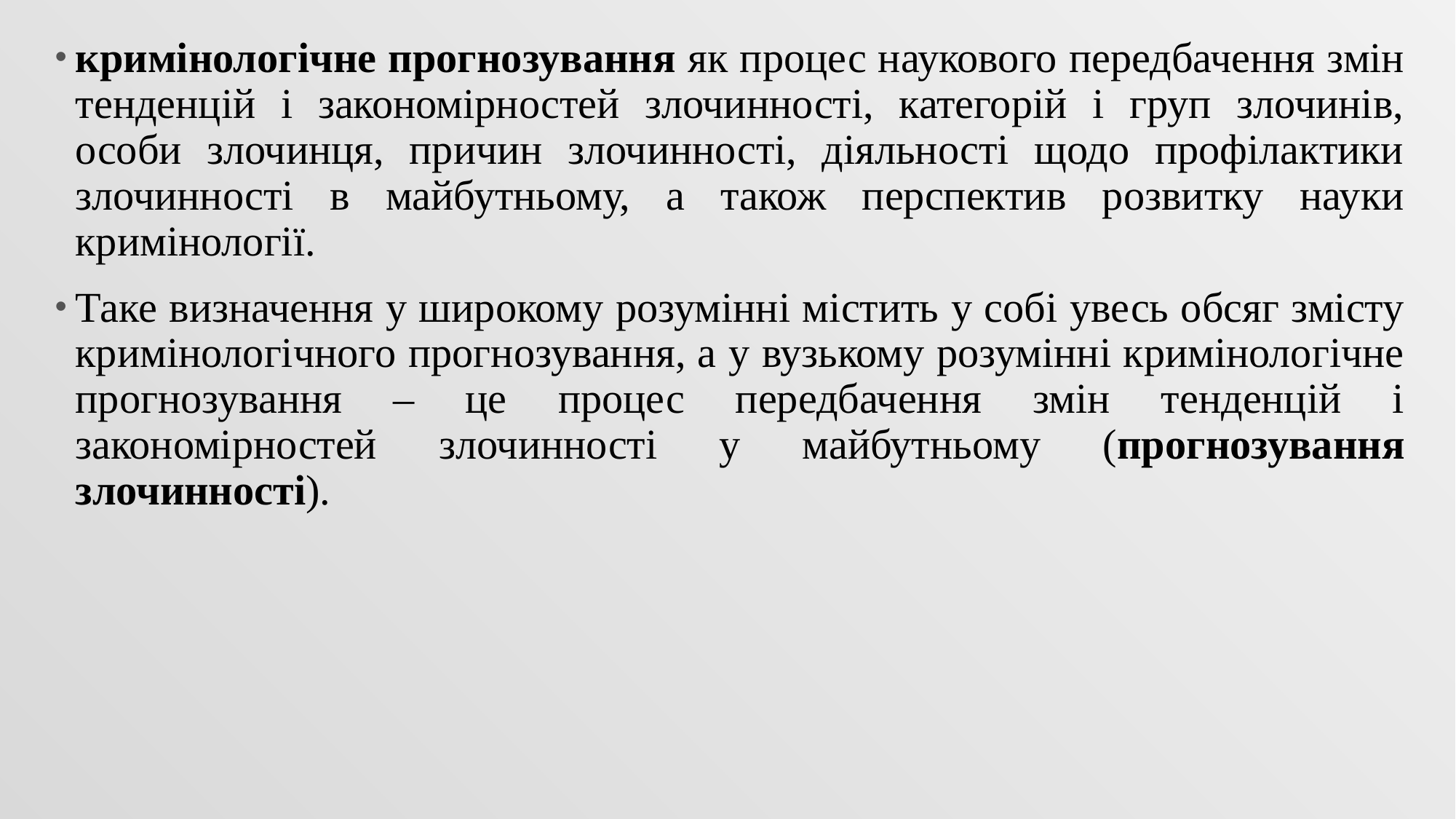

кримінологічне прогнозування як процес наукового передбачення змін тенденцій і закономірностей злочинності, категорій і груп злочинів, особи злочинця, причин злочинності, діяльності щодо профілактики злочинності в майбутньому, а також перспектив розвитку науки кримінології.
Таке визначення у широкому розумінні містить у собі увесь обсяг змісту кримінологічного прогнозування, а у вузькому розумінні кримінологічне прогнозування – це процес передбачення змін тенденцій і закономірностей злочинності у майбутньому (прогнозування злочинності).